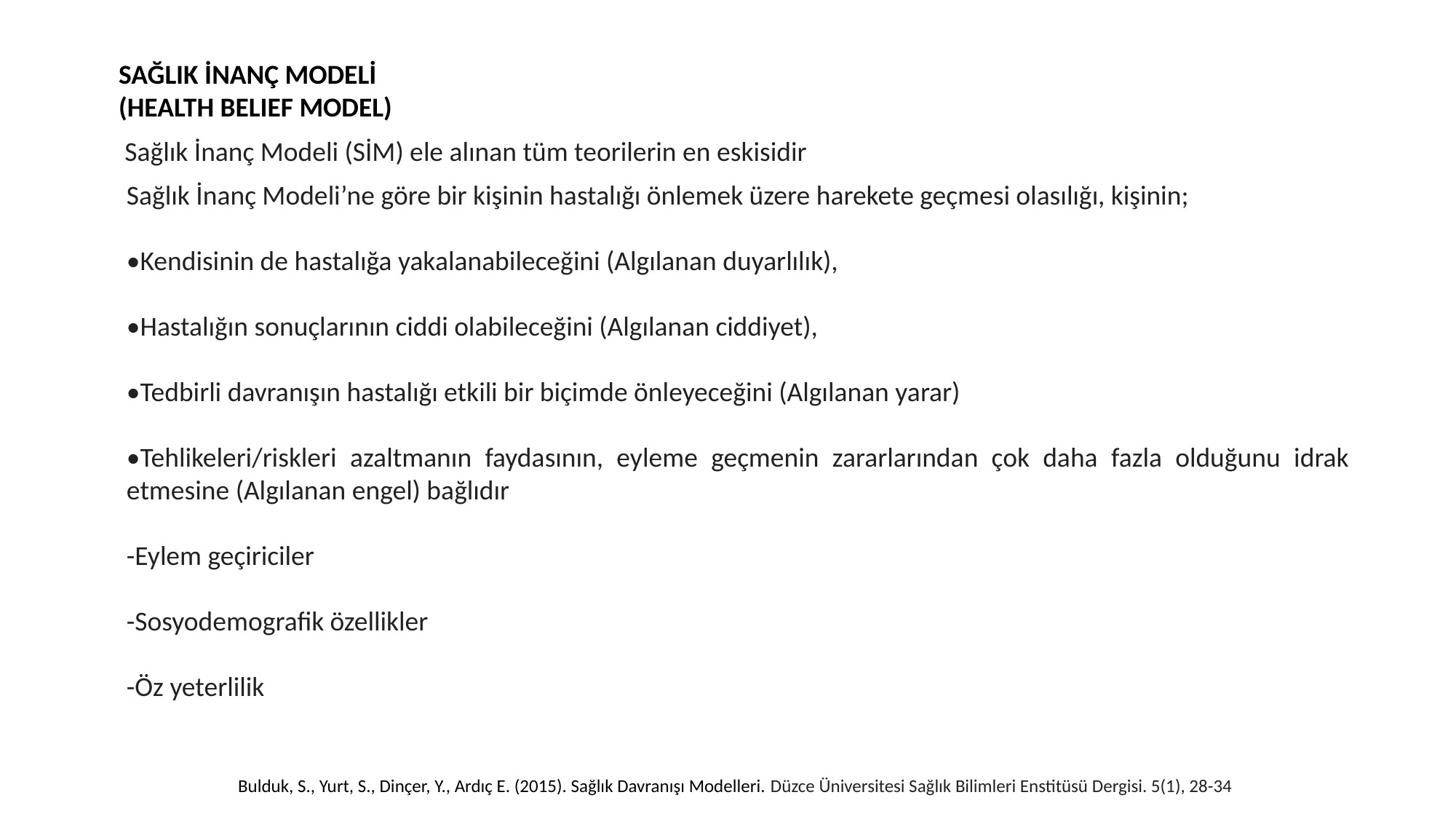

SAĞLIK İNANÇ MODELİ
(HEALTH BELIEF MODEL)
 Sağlık İnanç Modeli (SİM) ele alınan tüm teorilerin en eskisidir
Sağlık İnanç Modeli’ne göre bir kişinin hastalığı önlemek üzere harekete geçmesi olasılığı, kişinin;

•Kendisinin de hastalığa yakalanabileceğini (Algılanan duyarlılık),

•Hastalığın sonuçlarının ciddi olabileceğini (Algılanan ciddiyet),

•Tedbirli davranışın hastalığı etkili bir biçimde önleyeceğini (Algılanan yarar)

•Tehlikeleri/riskleri azaltmanın faydasının, eyleme geçmenin zararlarından çok daha fazla olduğunu idrak etmesine (Algılanan engel) bağlıdır

-Eylem geçiriciler

-Sosyodemografik özellikler

-Öz yeterlilik
Bulduk, S., Yurt, S., Dinçer, Y., Ardıç E. (2015). Sağlık Davranışı Modelleri. Düzce Üniversitesi Sağlık Bilimleri Enstitüsü Dergisi. 5(1), 28-34